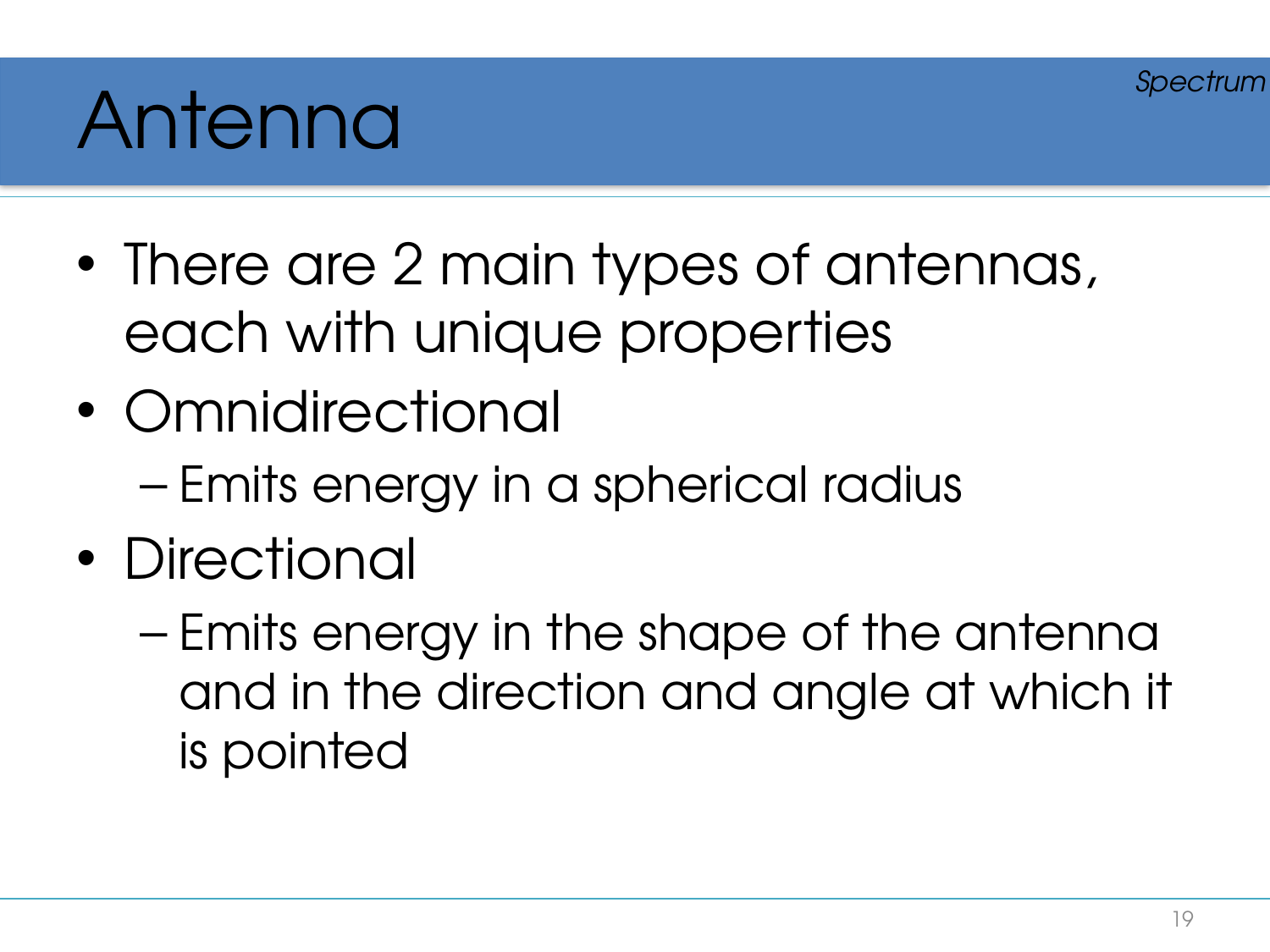

# Antenna

Spectrum
There are 2 main types of antennas, each with unique properties
Omnidirectional
Emits energy in a spherical radius
Directional
Emits energy in the shape of the antenna and in the direction and angle at which it is pointed

19